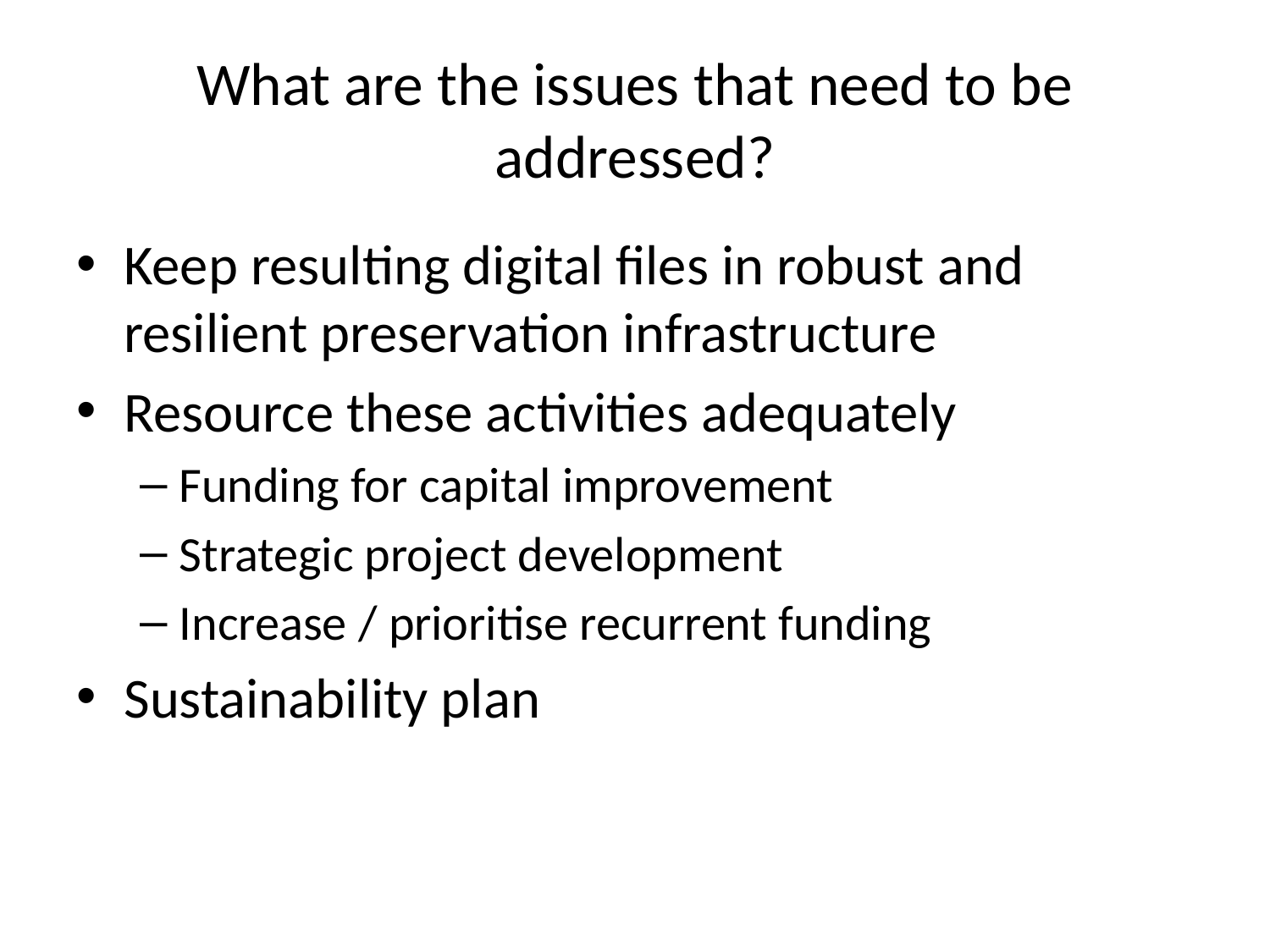

# What are the issues that need to be addressed?
Keep resulting digital files in robust and resilient preservation infrastructure
Resource these activities adequately
Funding for capital improvement
Strategic project development
Increase / prioritise recurrent funding
Sustainability plan